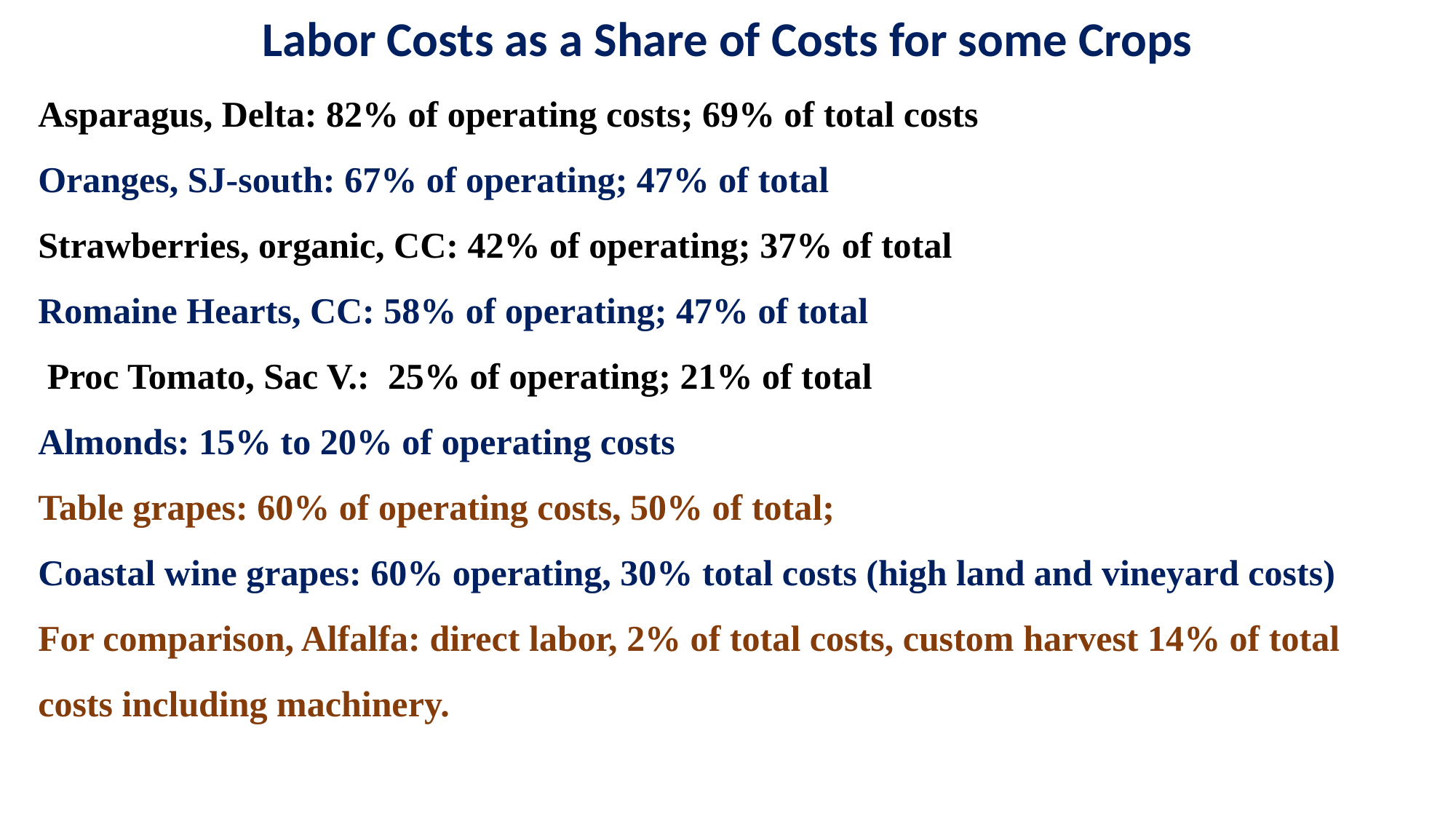

# Labor Costs as a Share of Costs for some Crops
Asparagus, Delta: 82% of operating costs; 69% of total costs
Oranges, SJ-south: 67% of operating; 47% of total
Strawberries, organic, CC: 42% of operating; 37% of total
Romaine Hearts, CC: 58% of operating; 47% of total
 Proc Tomato, Sac V.:  25% of operating; 21% of total
Almonds: 15% to 20% of operating costs
Table grapes: 60% of operating costs, 50% of total;
Coastal wine grapes: 60% operating, 30% total costs (high land and vineyard costs)
For comparison, Alfalfa: direct labor, 2% of total costs, custom harvest 14% of total costs including machinery.